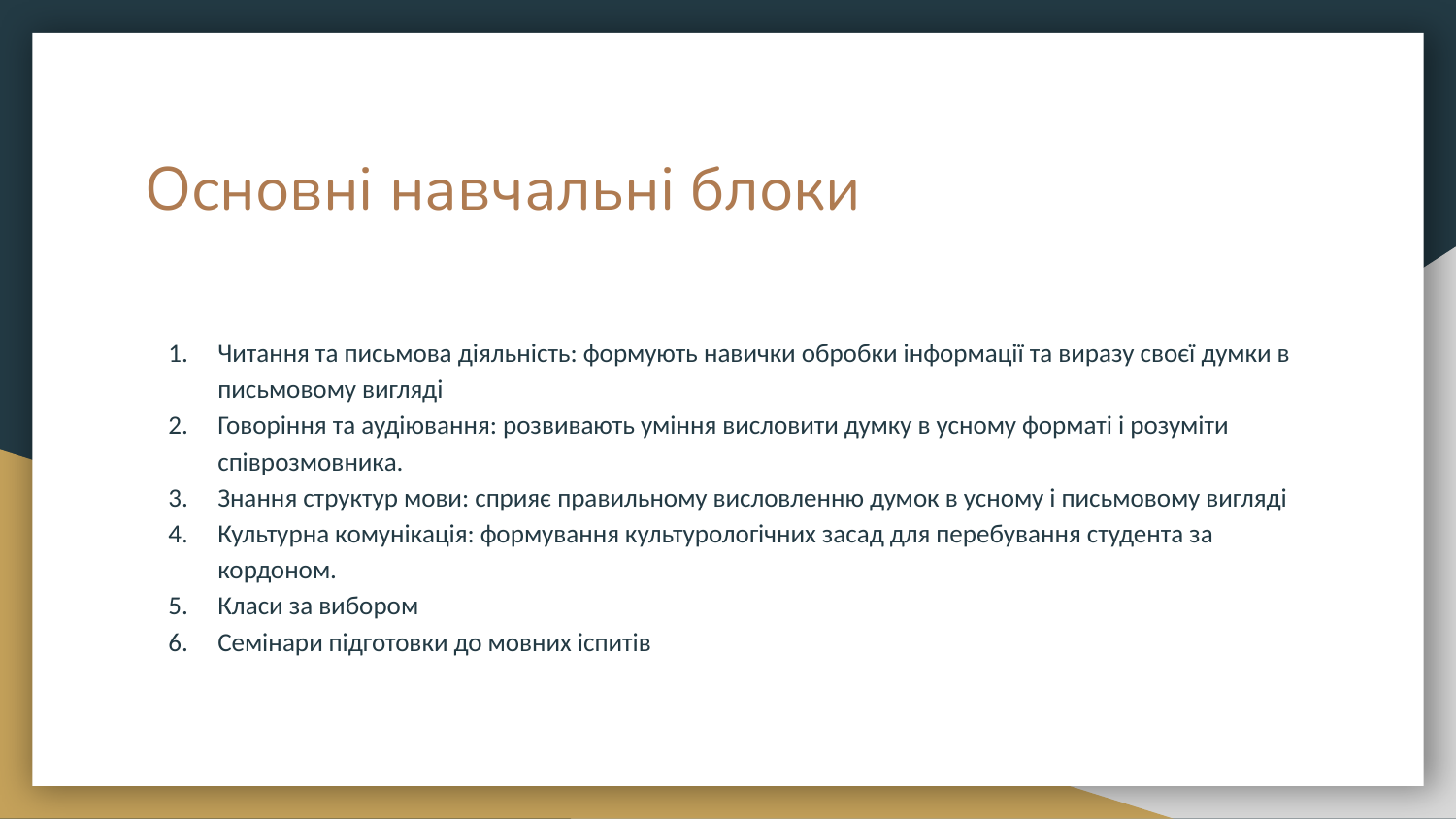

# Основні навчальні блоки
Читання та письмова діяльність: формують навички обробки інформації та виразу своєї думки в письмовому вигляді
Говоріння та аудіювання: розвивають уміння висловити думку в усному форматі і розуміти співрозмовника.
Знання структур мови: сприяє правильному висловленню думок в усному і письмовому вигляді
Культурна комунікація: формування культурологічних засад для перебування студента за кордоном.
Класи за вибором
Семінари підготовки до мовних іспитів